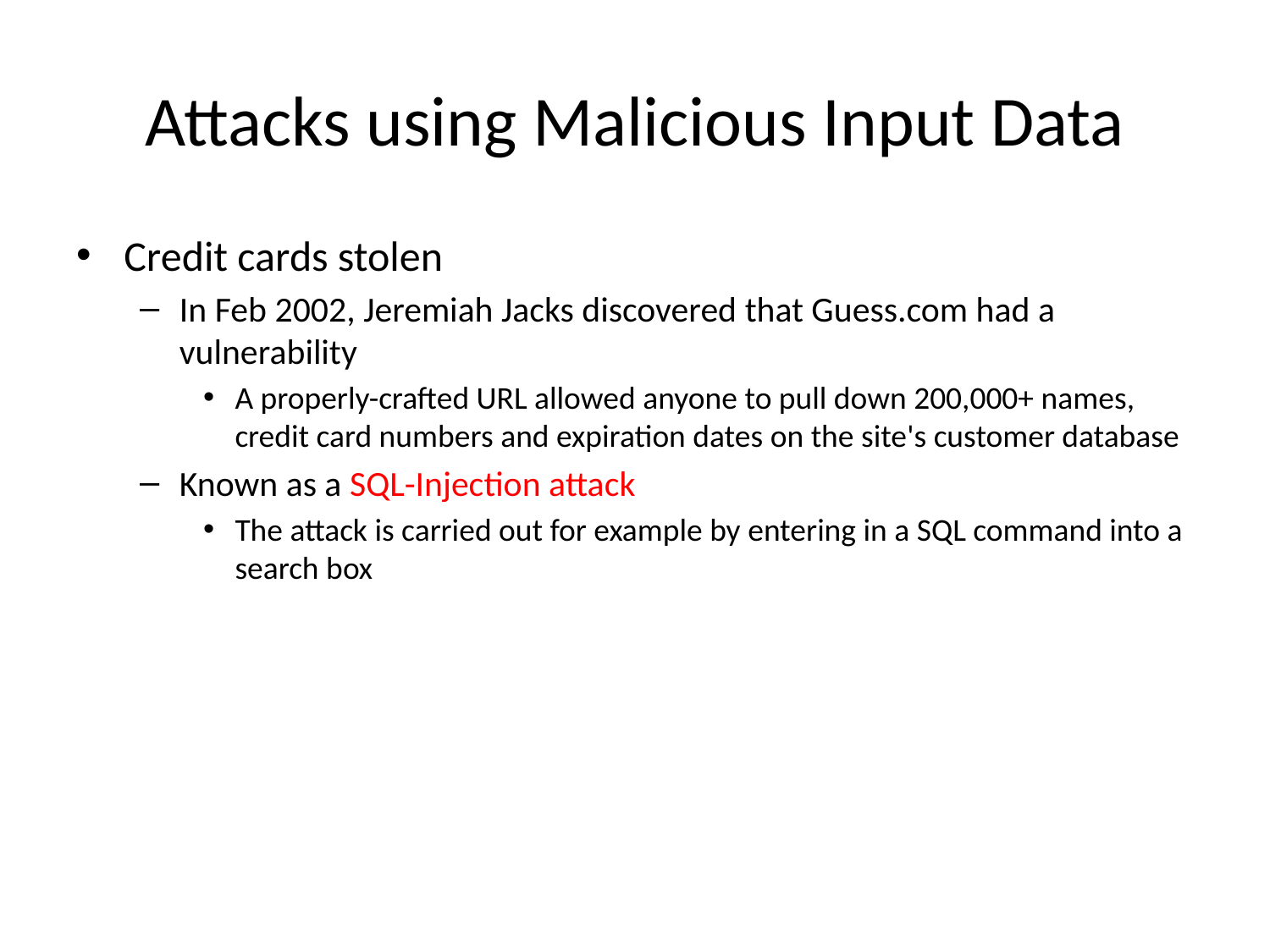

# Attacks using Malicious Input Data
Credit cards stolen
In Feb 2002, Jeremiah Jacks discovered that Guess.com had a vulnerability
A properly-crafted URL allowed anyone to pull down 200,000+ names, credit card numbers and expiration dates on the site's customer database
Known as a SQL-Injection attack
The attack is carried out for example by entering in a SQL command into a search box